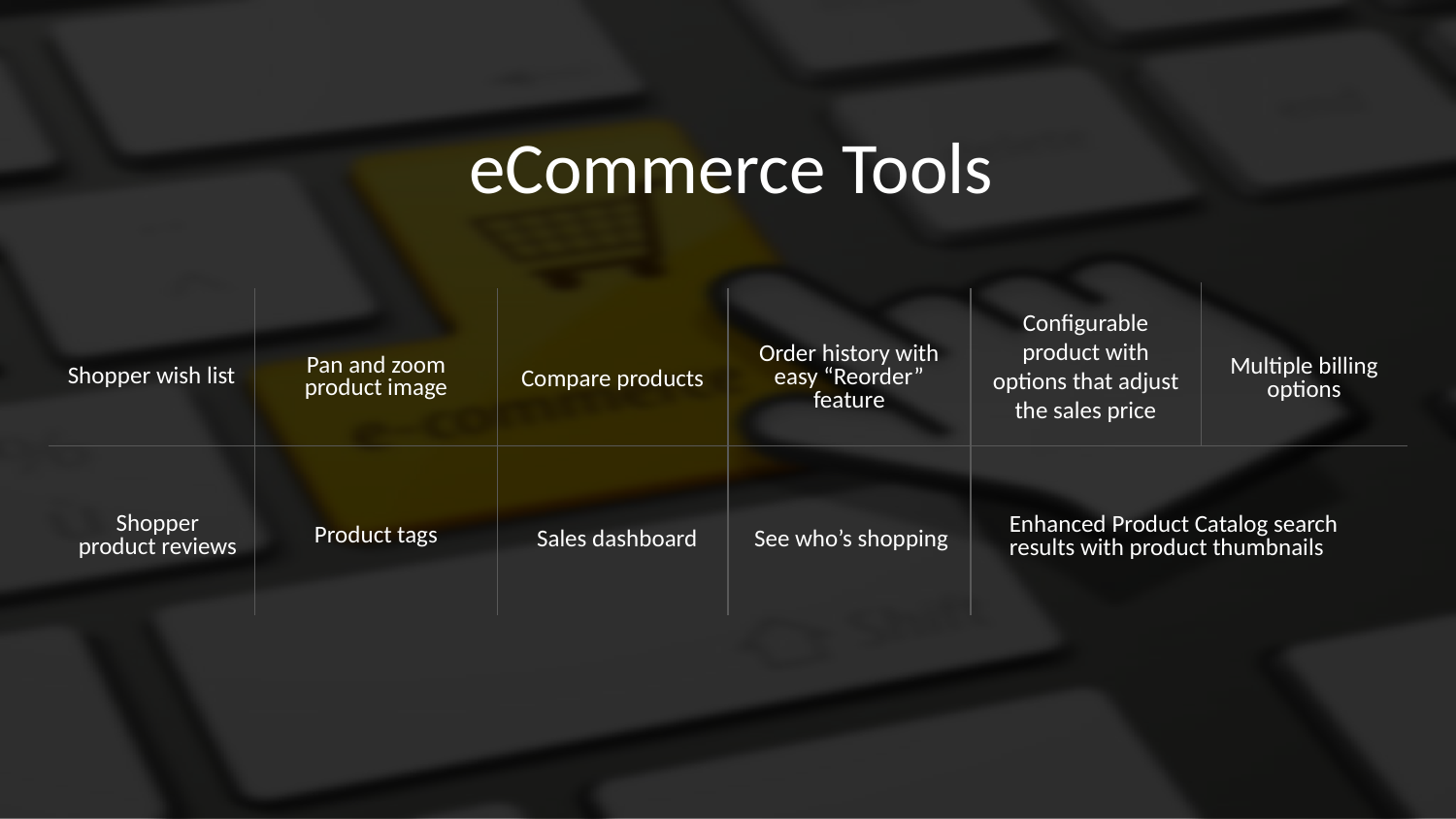

eCommerce Tools
Configurable product with options that adjust the sales price
Order history with easy “Reorder” feature
Pan and zoom product image
Multiple billing options
Shopper wish list
Compare products
Shopper product reviews
Enhanced Product Catalog search results with product thumbnails
Product tags
Sales dashboard
See who’s shopping